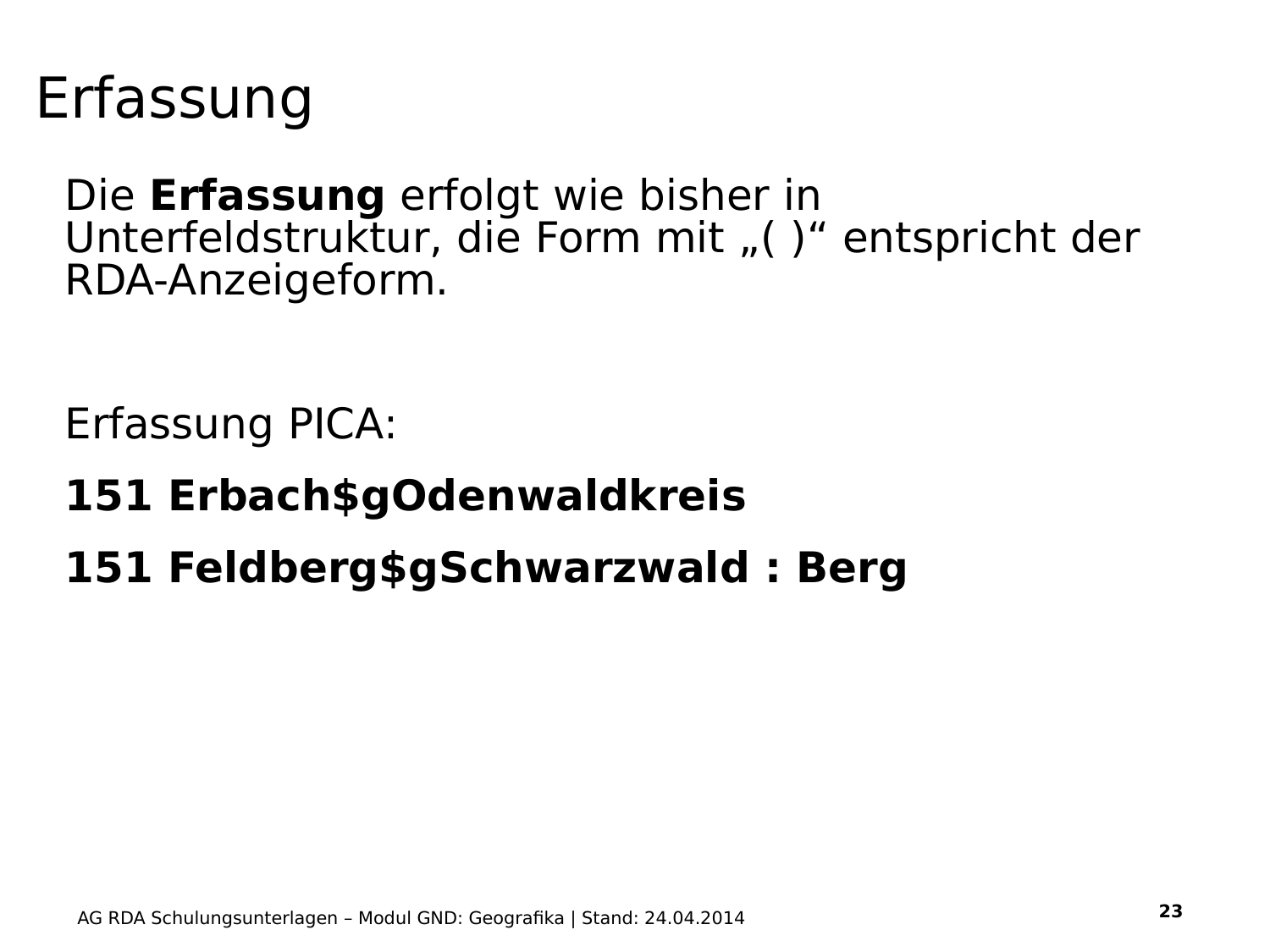

# Erfassung
Die Erfassung erfolgt wie bisher in Unterfeldstruktur, die Form mit „( )“ entspricht der RDA-Anzeigeform.

Erfassung PICA:
151 Erbach$gOdenwaldkreis
151 Feldberg$gSchwarzwald : Berg